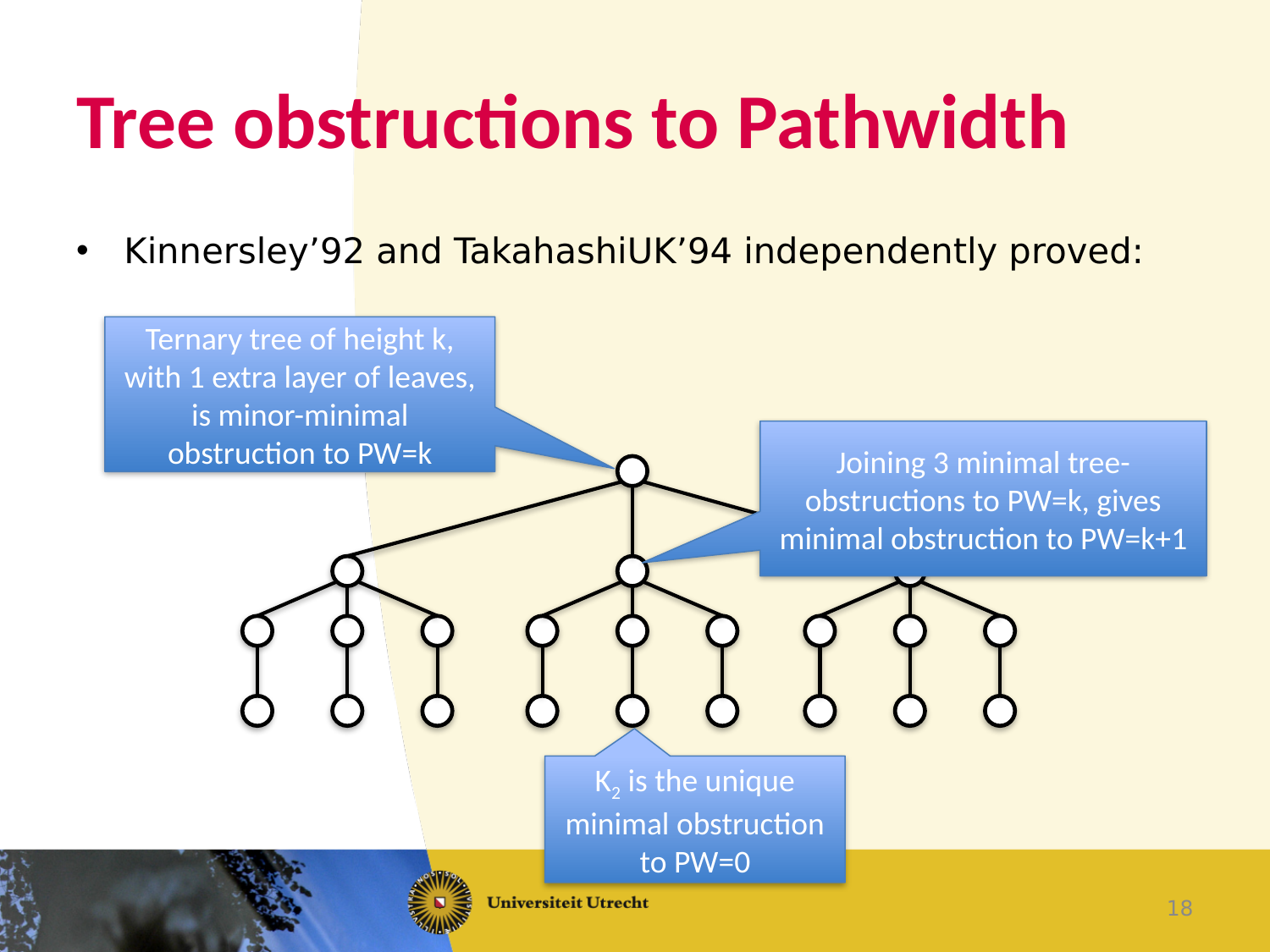

# Tree obstructions to Pathwidth
Kinnersley’92 and TakahashiUK’94 independently proved:

Ternary tree of height k, with 1 extra layer of leaves, is minor-minimal obstruction to pw=k
Joining 3 minimal tree-obstructions to pw=k, gives minimal obstruction to pw=k+1

K2 is the unique minimal obstruction to pw=0
18